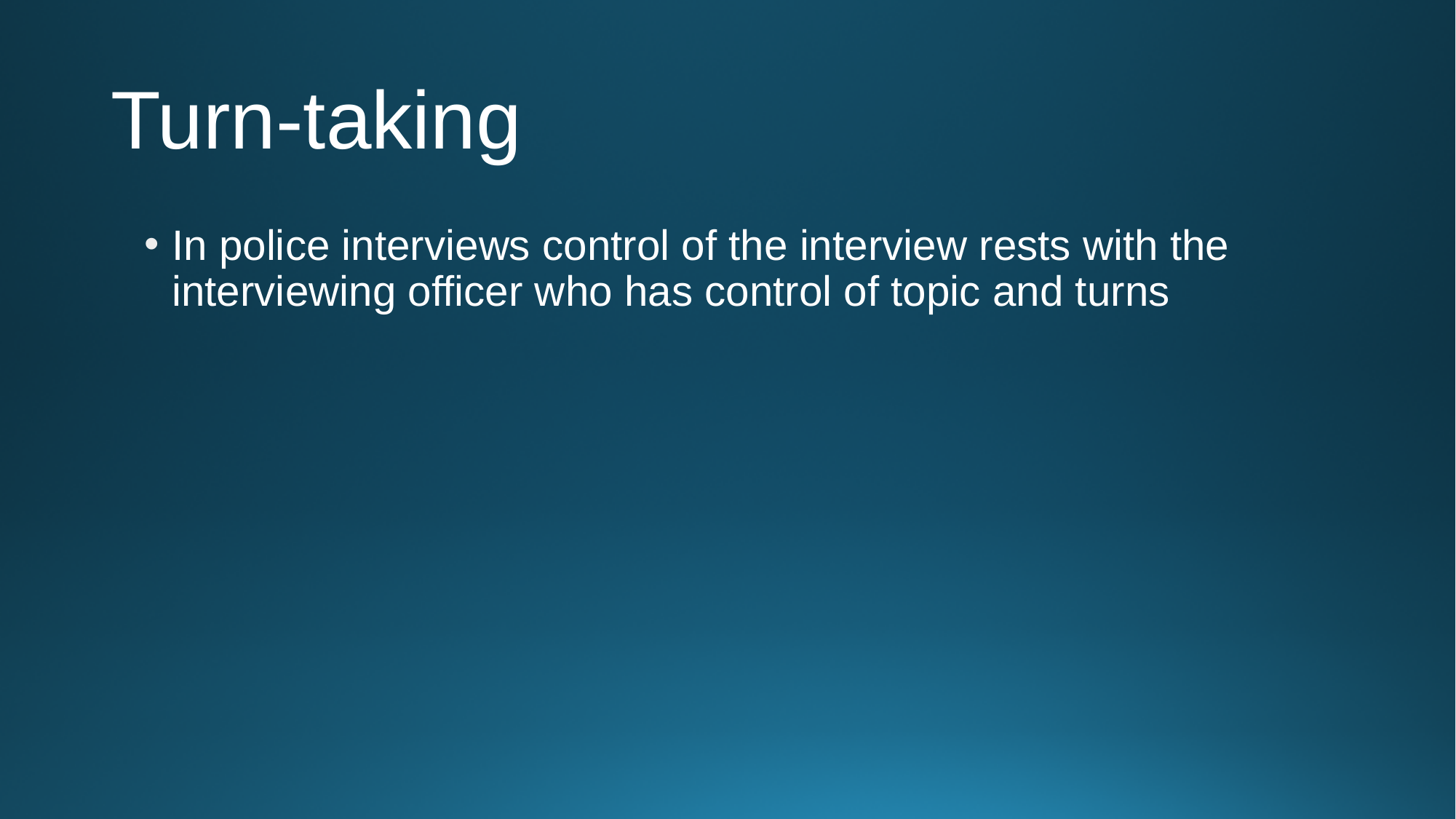

# Turn-taking
In police interviews control of the interview rests with the interviewing officer who has control of topic and turns